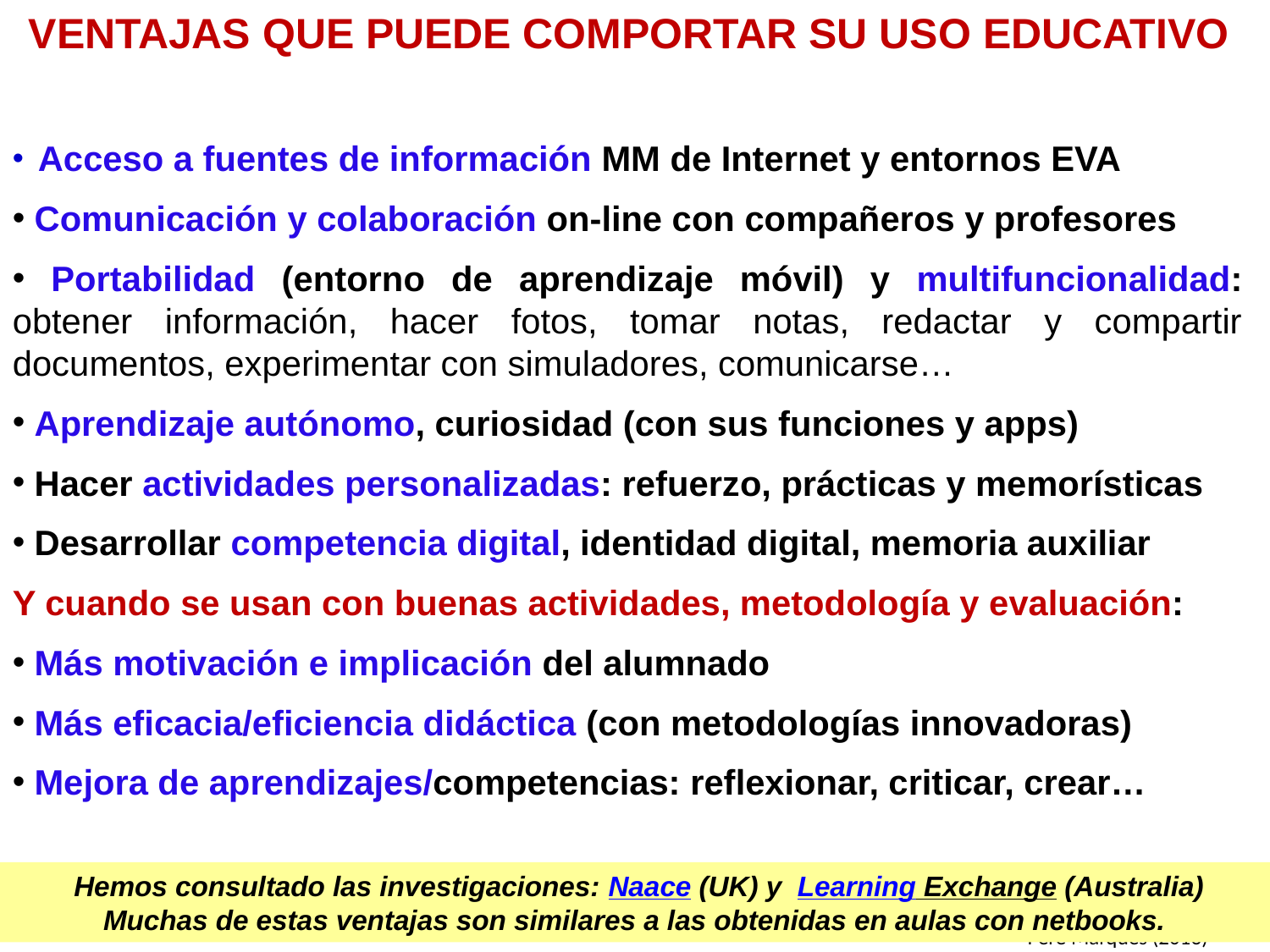

VENTAJAS QUE PUEDE COMPORTAR SU USO EDUCATIVO
  Acceso a fuentes de información MM de Internet y entornos EVA
 Comunicación y colaboración on-line con compañeros y profesores
 Portabilidad (entorno de aprendizaje móvil) y multifuncionalidad: obtener información, hacer fotos, tomar notas, redactar y compartir documentos, experimentar con simuladores, comunicarse…
 Aprendizaje autónomo, curiosidad (con sus funciones y apps)
 Hacer actividades personalizadas: refuerzo, prácticas y memorísticas
 Desarrollar competencia digital, identidad digital, memoria auxiliar
Y cuando se usan con buenas actividades, metodología y evaluación:
 Más motivación e implicación del alumnado
 Más eficacia/eficiencia didáctica (con metodologías innovadoras)
 Mejora de aprendizajes/competencias: reflexionar, criticar, crear…
 Hemos consultado las investigaciones: Naace (UK) y  Learning Exchange (Australia)
Muchas de estas ventajas son similares a las obtenidas en aulas con netbooks.
Pere Marquès (2013)